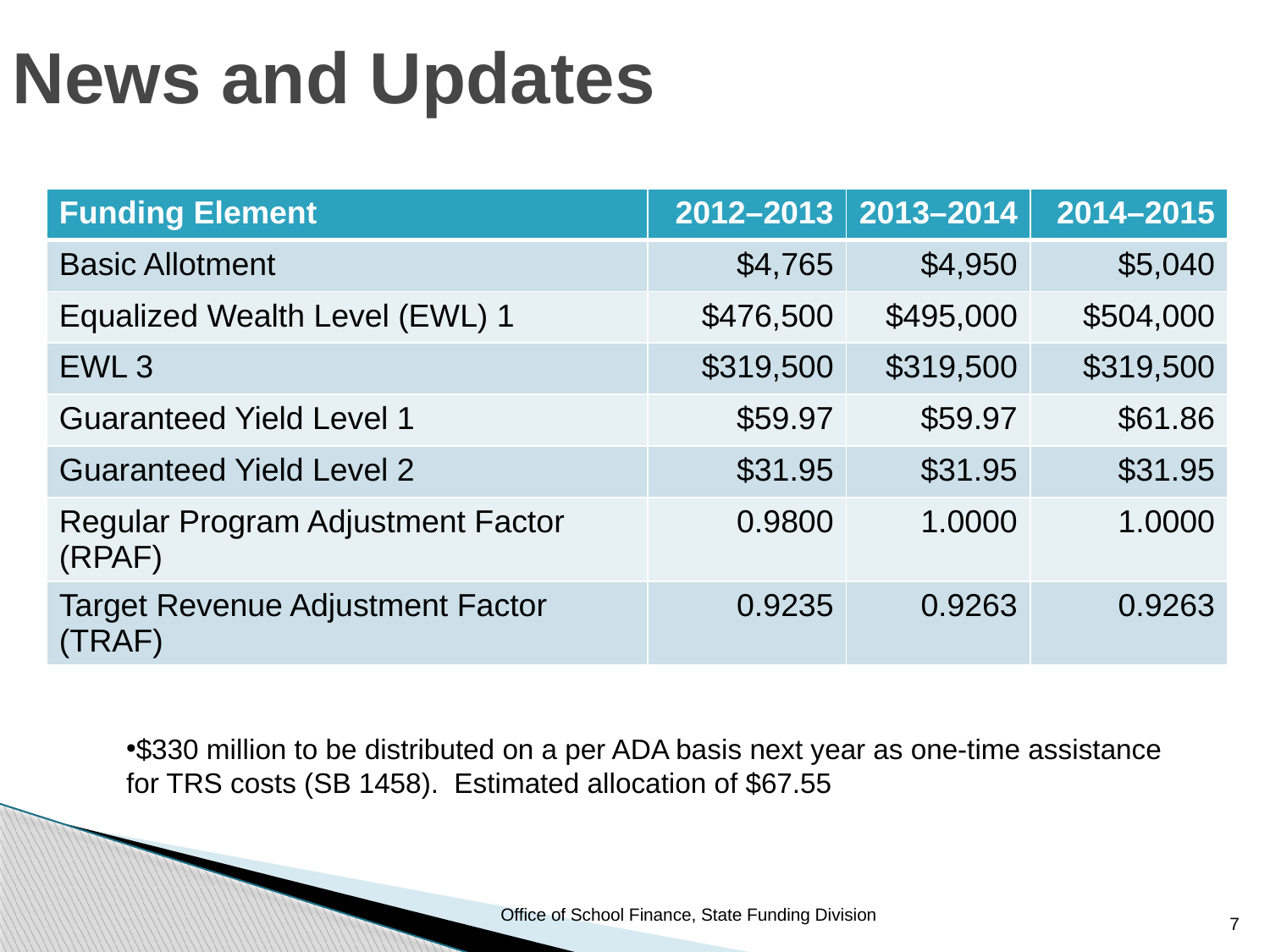

# News and Updates
| Funding Element | 2012–2013 | 2013–2014 | 2014–2015 |
| --- | --- | --- | --- |
| Basic Allotment | $4,765 | $4,950 | $5,040 |
| Equalized Wealth Level (EWL) 1 | $476,500 | $495,000 | $504,000 |
| EWL 3 | $319,500 | $319,500 | $319,500 |
| Guaranteed Yield Level 1 | $59.97 | $59.97 | $61.86 |
| Guaranteed Yield Level 2 | $31.95 | $31.95 | $31.95 |
| Regular Program Adjustment Factor (RPAF) | 0.9800 | 1.0000 | 1.0000 |
| Target Revenue Adjustment Factor (TRAF) | 0.9235 | 0.9263 | 0.9263 |
$330 million to be distributed on a per ADA basis next year as one-time assistance
for TRS costs (SB 1458).  Estimated allocation of $67.55
Office of School Finance, State Funding Division
7